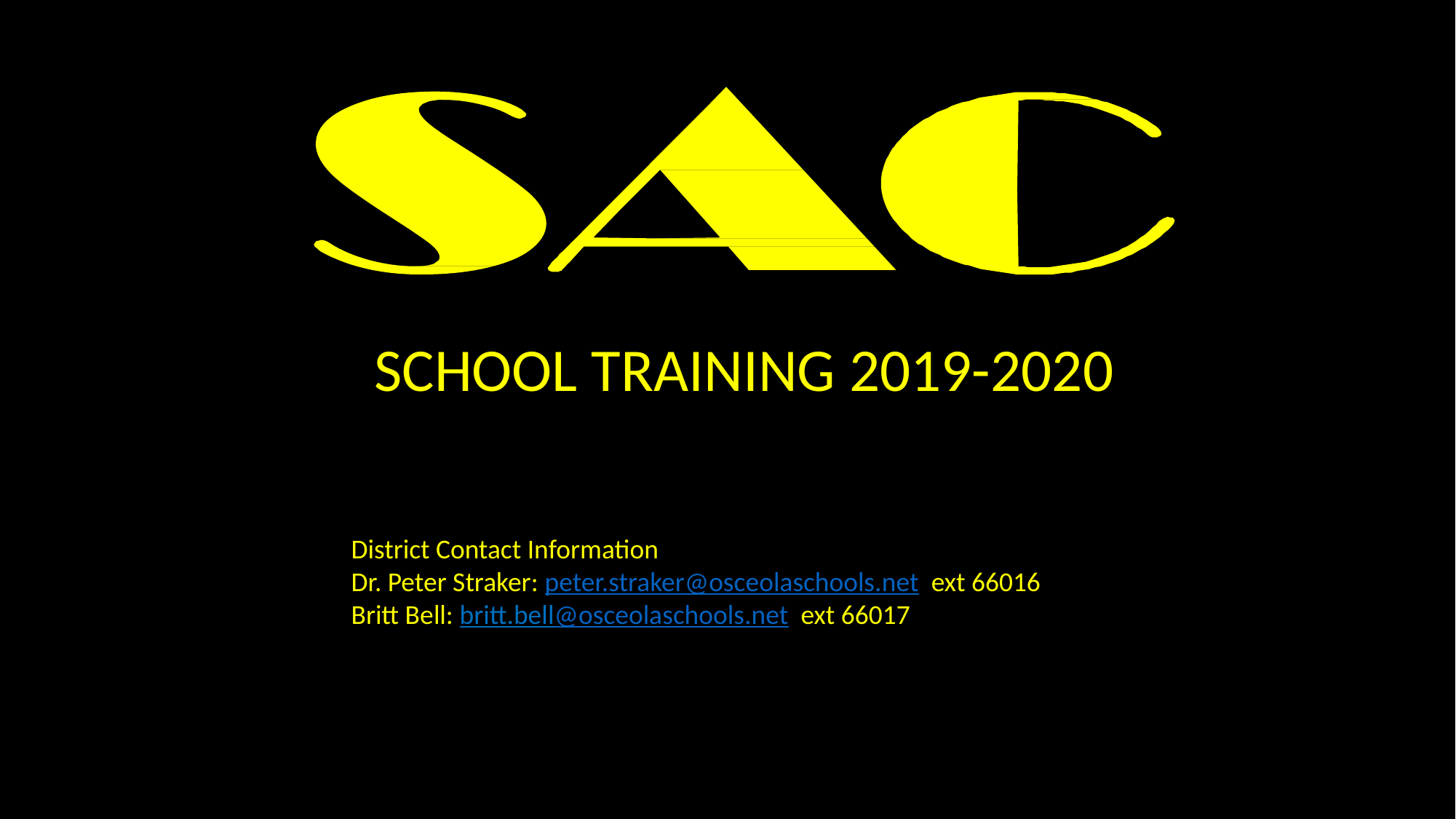

SCHOOL TRAINING 2019-2020
District Contact Information
Dr. Peter Straker: peter.straker@osceolaschools.net  ext 66016
Britt Bell: britt.bell@osceolaschools.net  ext 66017